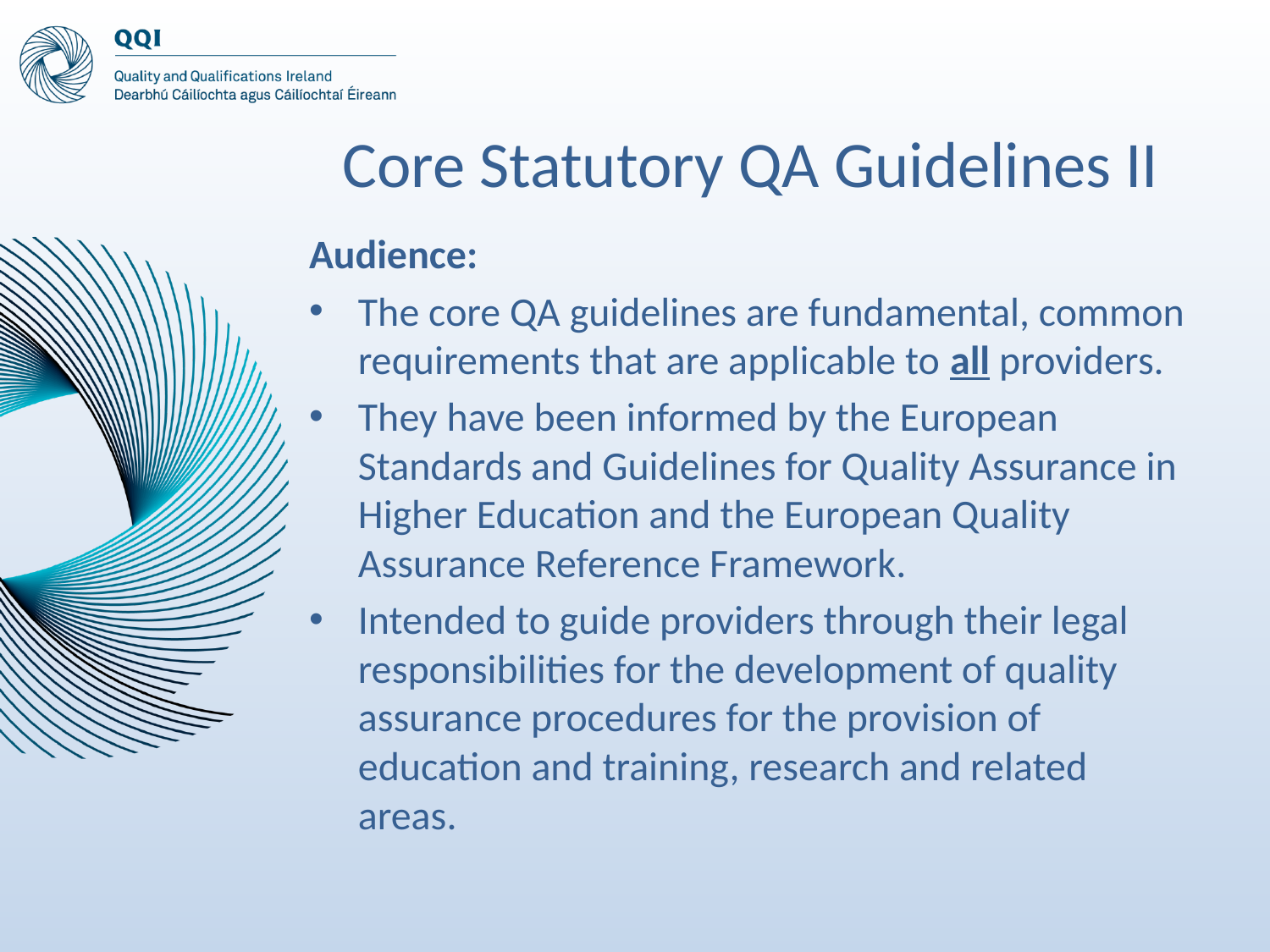

# Core Statutory QA Guidelines II
Audience:
The core QA guidelines are fundamental, common requirements that are applicable to all providers.
They have been informed by the European Standards and Guidelines for Quality Assurance in Higher Education and the European Quality Assurance Reference Framework.
Intended to guide providers through their legal responsibilities for the development of quality assurance procedures for the provision of education and training, research and related areas.